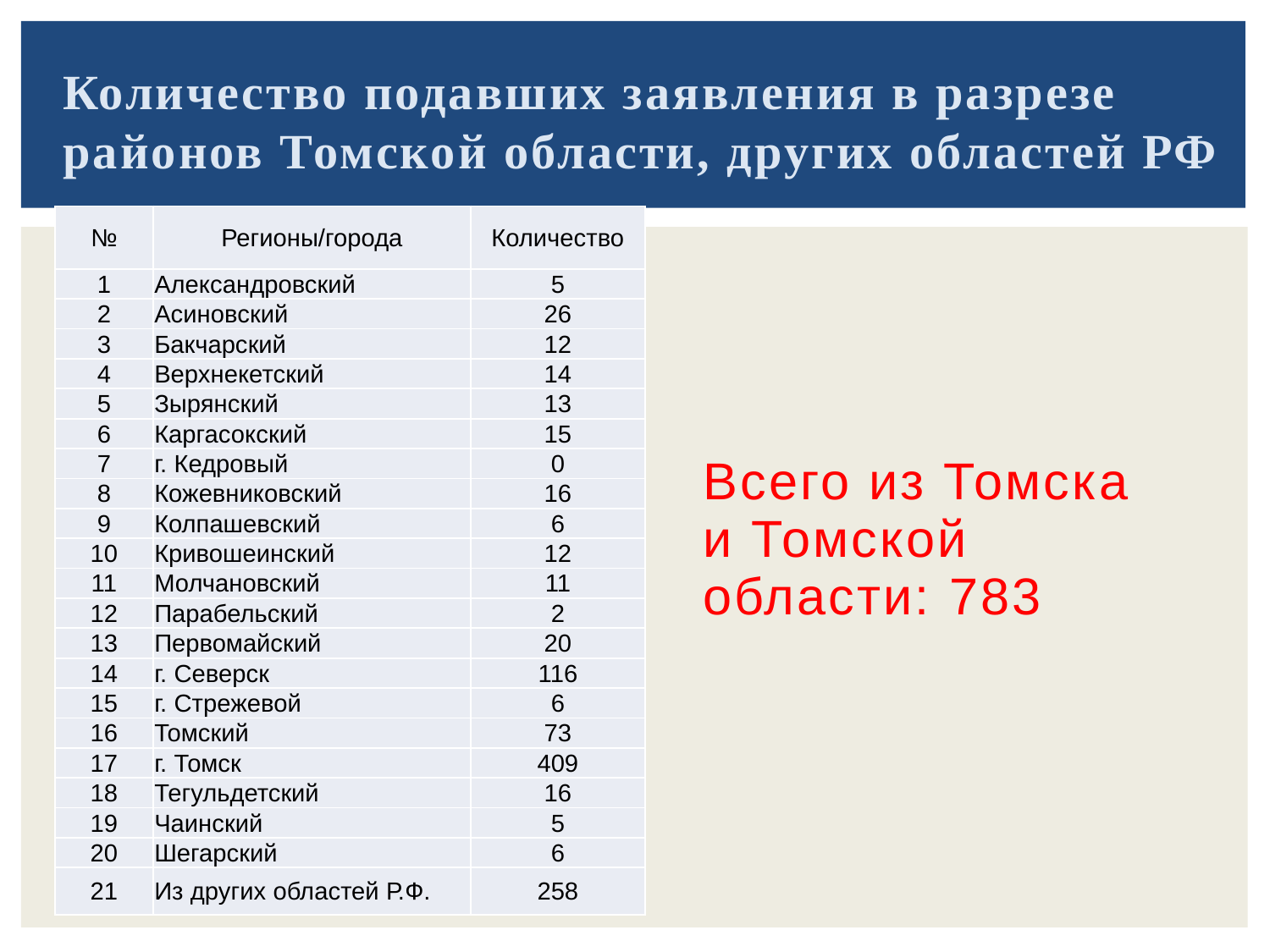

Количество подавших заявления в разрезе районов Томской области, других областей РФ
| № | Регионы/города | Количество |
| --- | --- | --- |
| 1 | Александровский | 5 |
| 2 | Асиновский | 26 |
| 3 | Бакчарский | 12 |
| 4 | Верхнекетский | 14 |
| 5 | Зырянский | 13 |
| 6 | Каргасокский | 15 |
| 7 | г. Кедровый | 0 |
| 8 | Кожевниковский | 16 |
| 9 | Колпашевский | 6 |
| 10 | Кривошеинский | 12 |
| 11 | Молчановский | 11 |
| 12 | Парабельский | 2 |
| 13 | Первомайский | 20 |
| 14 | г. Северск | 116 |
| 15 | г. Стрежевой | 6 |
| 16 | Томский | 73 |
| 17 | г. Томск | 409 |
| 18 | Тегульдетский | 16 |
| 19 | Чаинский | 5 |
| 20 | Шегарский | 6 |
| 21 | Из других областей Р.Ф. | 258 |
Всего из Томска и Томской области: 783